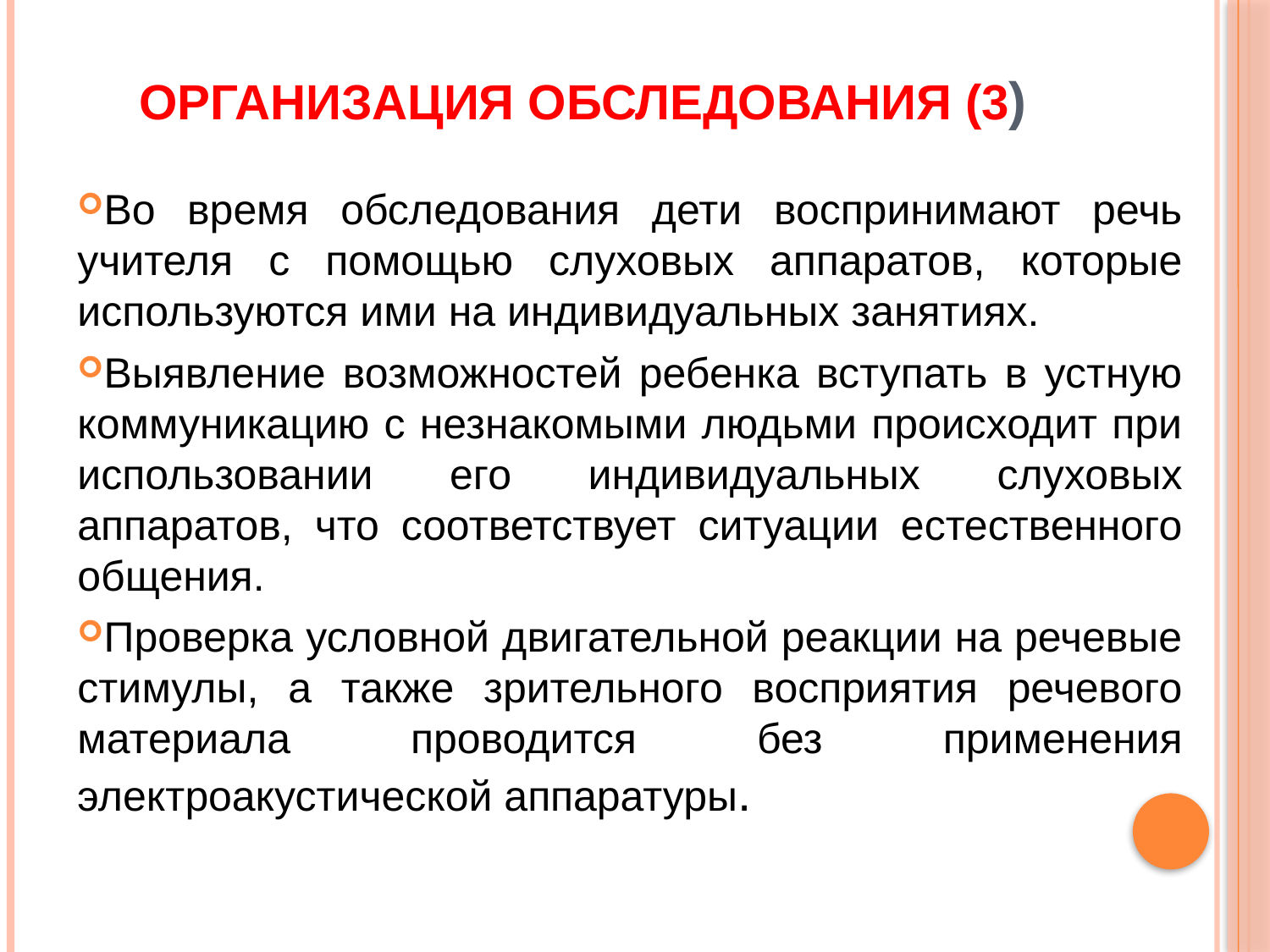

# Организация обследования (3)
Во время обследования дети воспринимают речь учителя с помощью слуховых аппаратов, которые используются ими на индивидуальных занятиях.
Выявление возможностей ребенка вступать в устную коммуникацию с незнакомыми людьми происходит при использовании его индивидуальных слуховых аппаратов, что соответствует ситуации естественного общения.
Проверка условной двигательной реакции на речевые стимулы, а также зрительного восприятия речевого материала проводится без применения электроакустической аппаратуры.